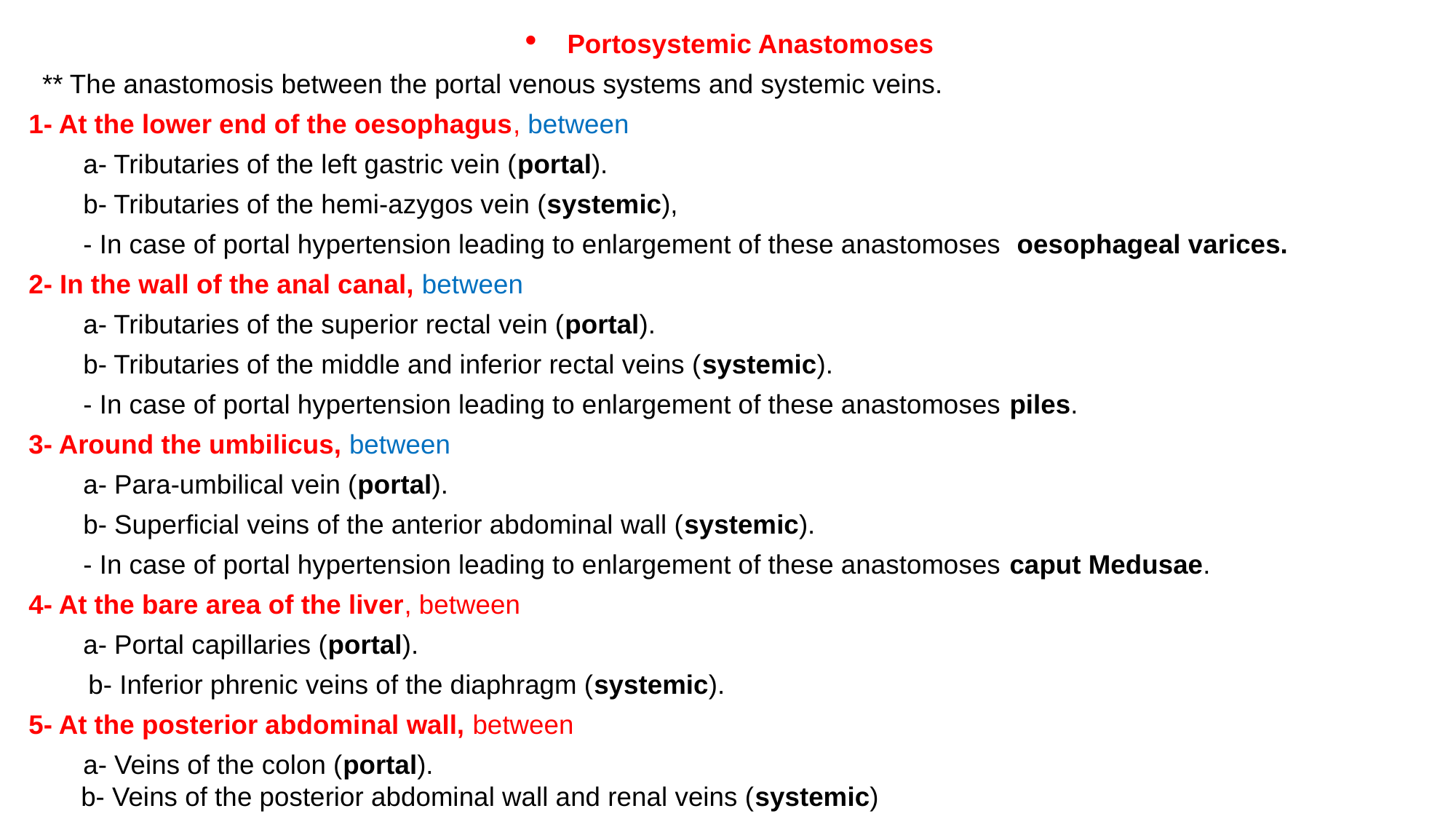

Portosystemic Anastomoses
** The anastomosis between the portal venous systems and systemic veins.
1- At the lower end of the oesophagus, between
a- Tributaries of the left gastric vein (portal).
b- Tributaries of the hemi-azygos vein (systemic),
- In case of portal hypertension leading to enlargement of these anastomoses  oesophageal varices.
2- In the wall of the anal canal, between
a- Tributaries of the superior rectal vein (portal).
b- Tributaries of the middle and inferior rectal veins (systemic).
- In case of portal hypertension leading to enlargement of these anastomoses piles.
3- Around the umbilicus, between
a- Para-umbilical vein (portal).
b- Superficial veins of the anterior abdominal wall (systemic).
- In case of portal hypertension leading to enlargement of these anastomoses caput Medusae.
4- At the bare area of the liver, between
a- Portal capillaries (portal).
        b- Inferior phrenic veins of the diaphragm (systemic).
5- At the posterior abdominal wall, between
a- Veins of the colon (portal).
       b- Veins of the posterior abdominal wall and renal veins (systemic)